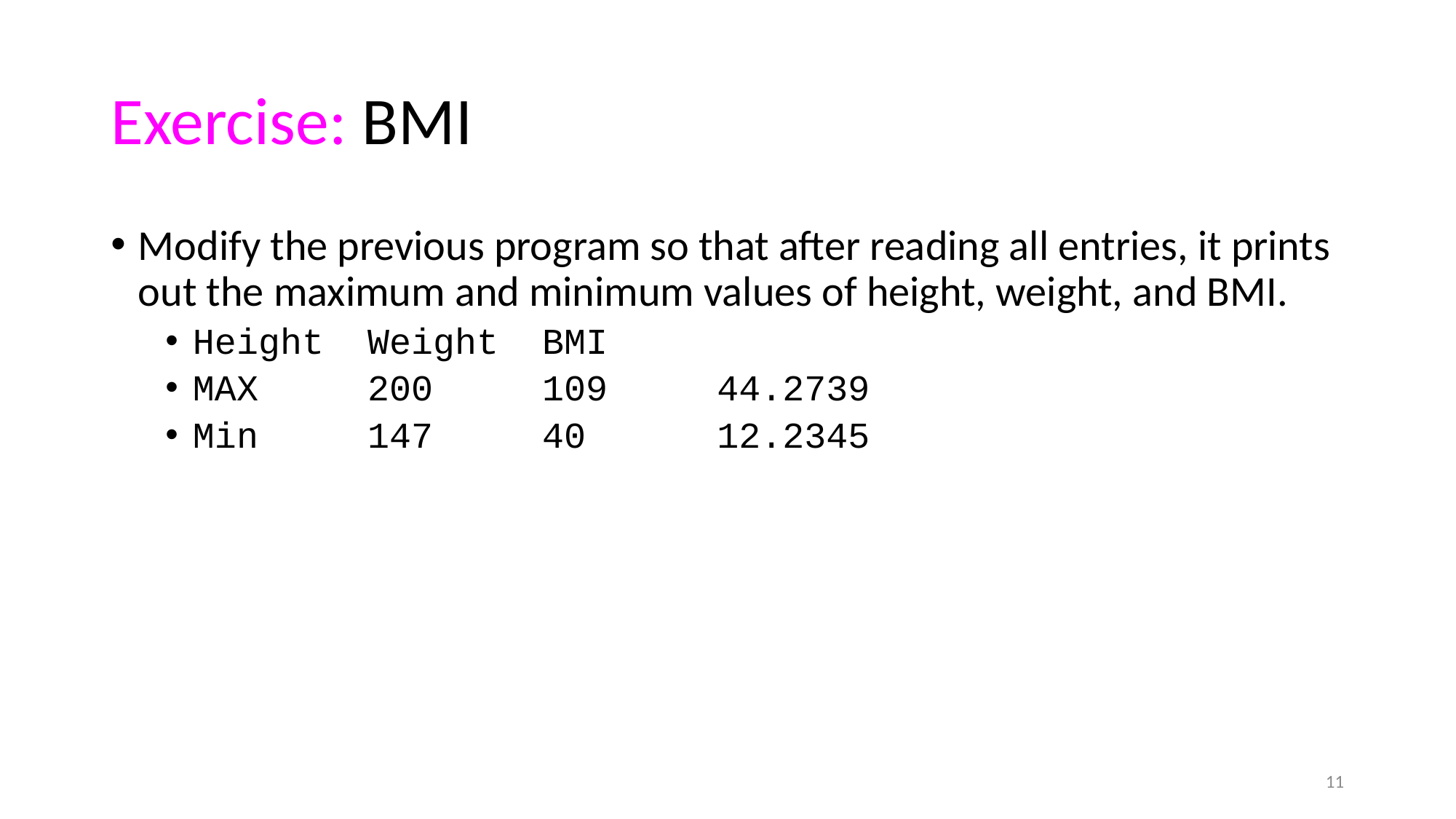

# Exercise: BMI
Modify the previous program so that after reading all entries, it prints out the maximum and minimum values of height, weight, and BMI.
Height  Weight  BMI
MAX     200     109     44.2739
Min     147     40      12.2345
11